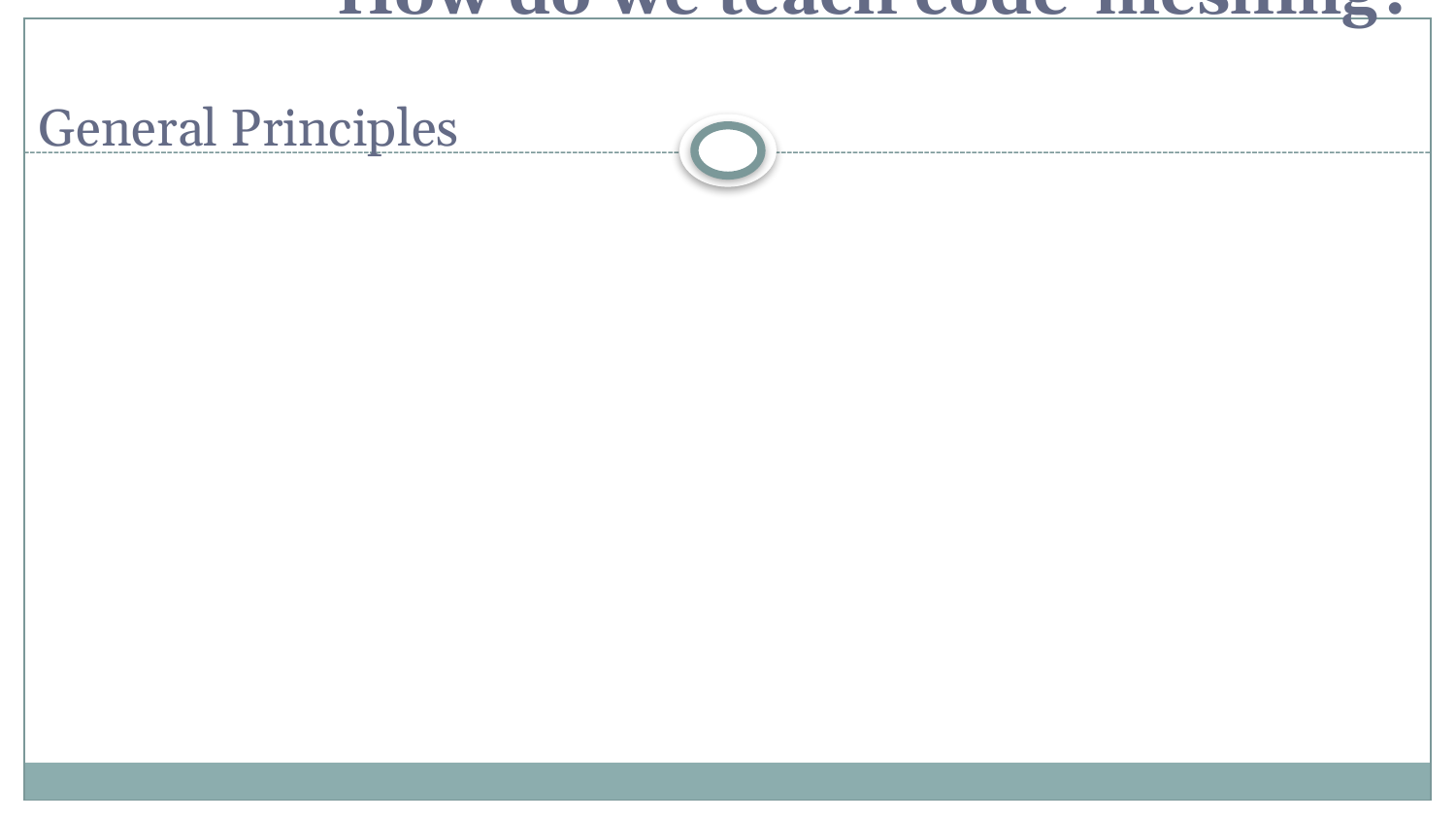

# How do we teach code-meshing? General Principles